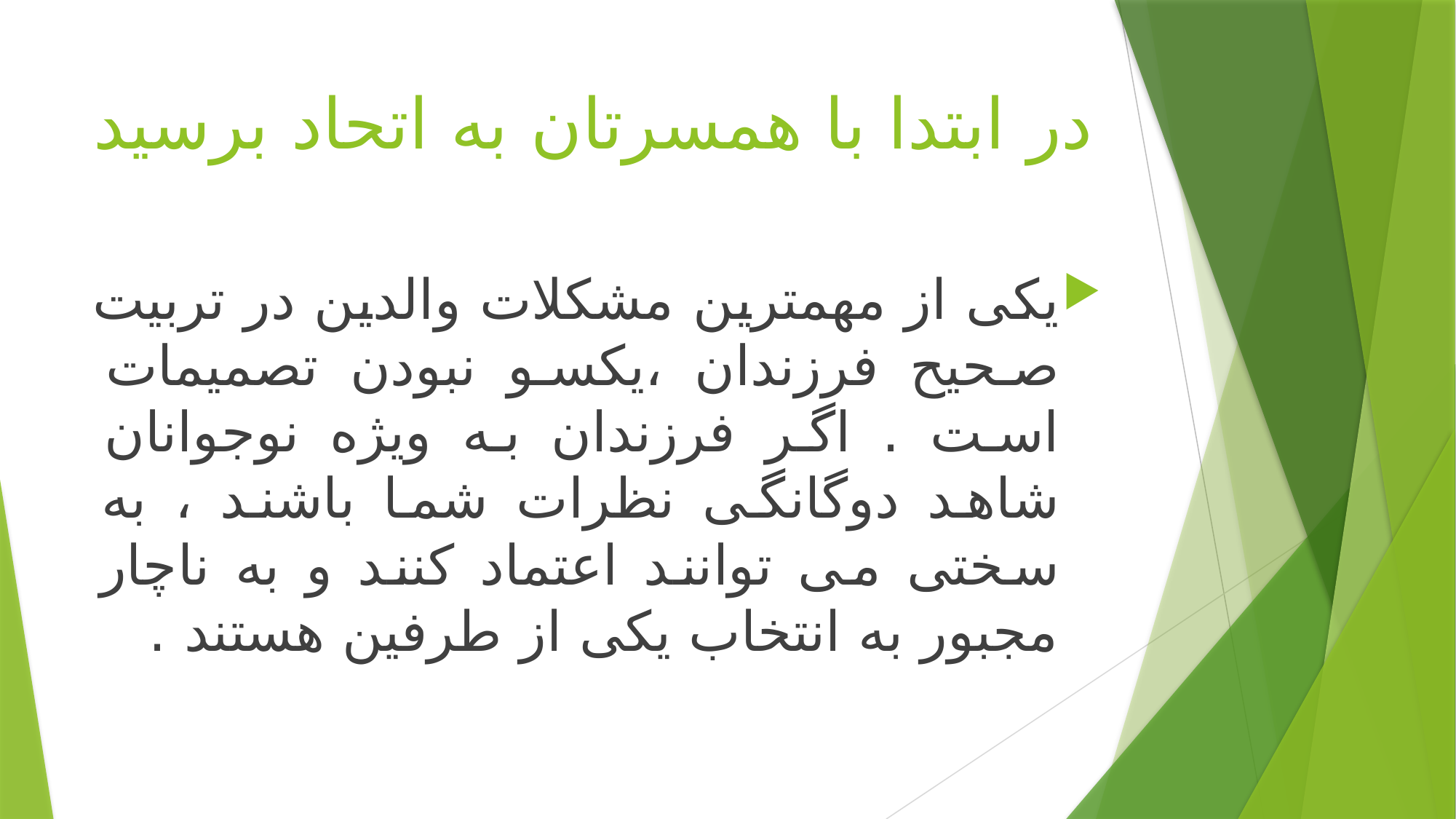

# در ابتدا با همسرتان به اتحاد برسید
یکی از مهمترین مشکلات والدین در تربیت صحیح فرزندان ،یکسو نبودن تصمیمات است . اگر فرزندان به ویژه نوجوانان شاهد دوگانگی نظرات شما باشند ، به سختی می توانند اعتماد کنند و به ناچار مجبور به انتخاب یکی از طرفین هستند .